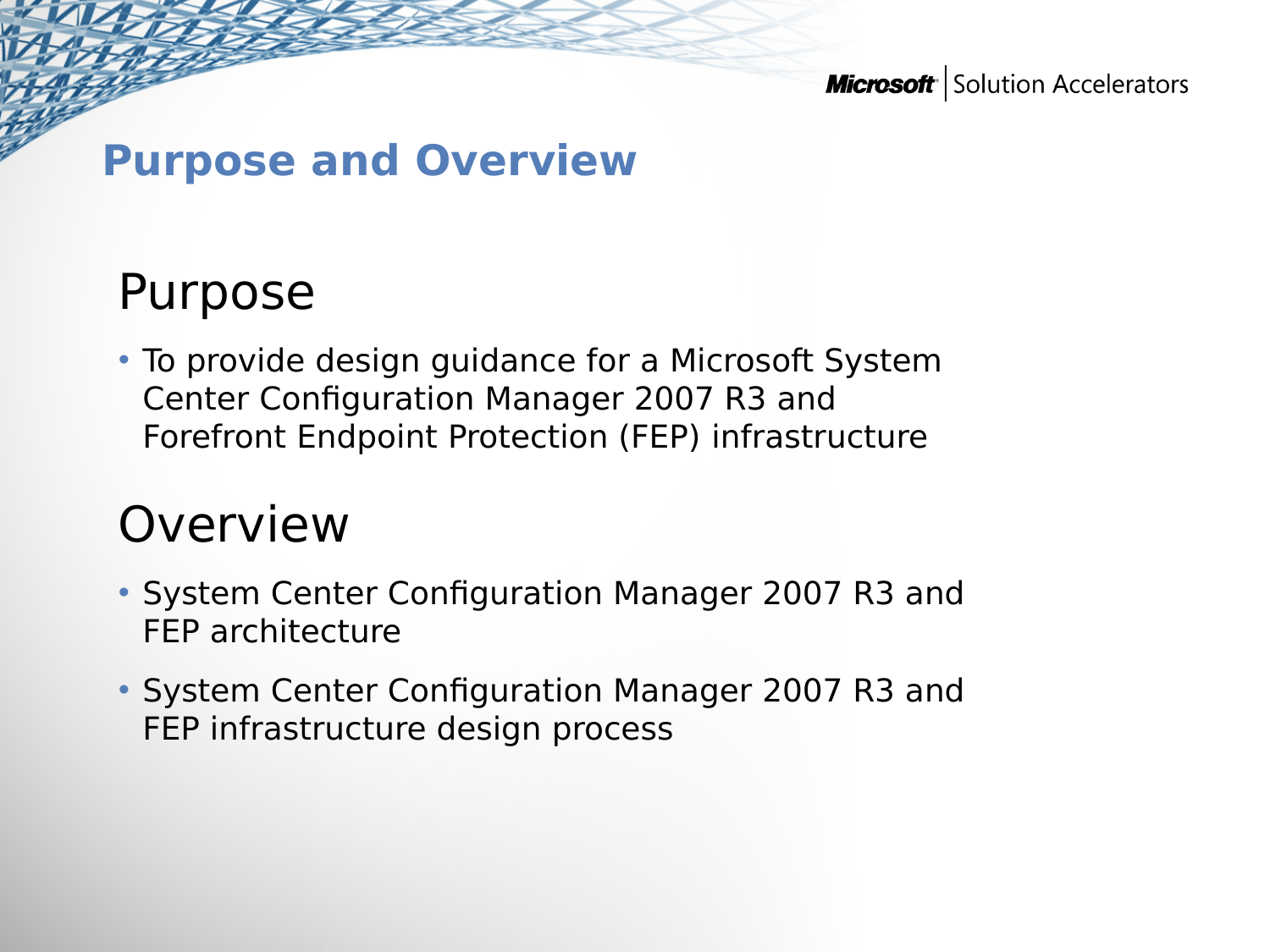

# Purpose and Overview
Purpose
To provide design guidance for a Microsoft System Center Configuration Manager 2007 R3 and Forefront Endpoint Protection (FEP) infrastructure

Overview
System Center Configuration Manager 2007 R3 and FEP architecture
System Center Configuration Manager 2007 R3 and FEP infrastructure design process